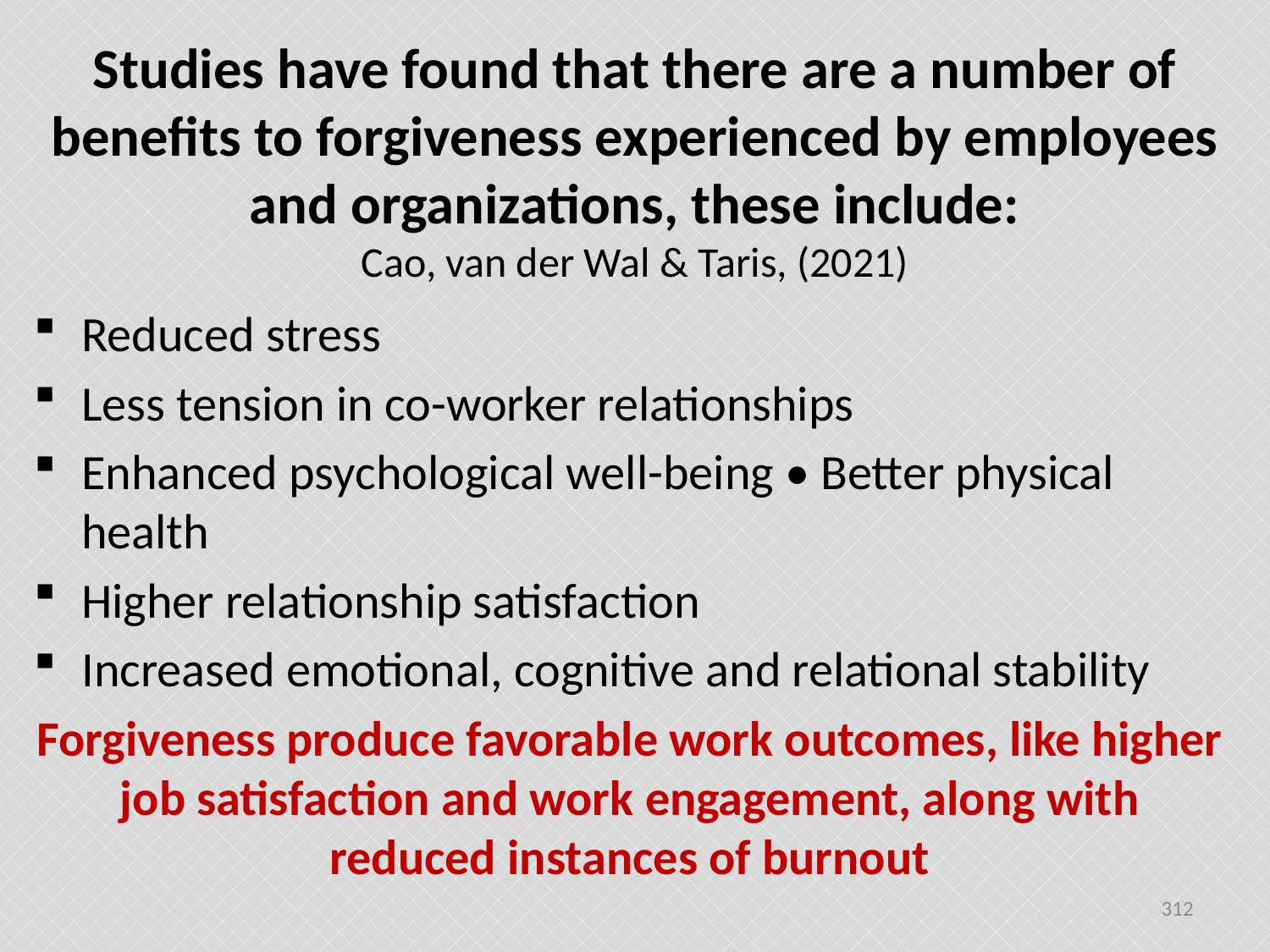

# Studies have found that there are a number of benefits to forgiveness experienced by employees and organizations, these include: Cao, van der Wal & Taris, (2021)
Reduced stress
Less tension in co-worker relationships
Enhanced psychological well-being • Better physical health
Higher relationship satisfaction
Increased emotional, cognitive and relational stability
Forgiveness produce favorable work outcomes, like higher job satisfaction and work engagement, along with reduced instances of burnout

312